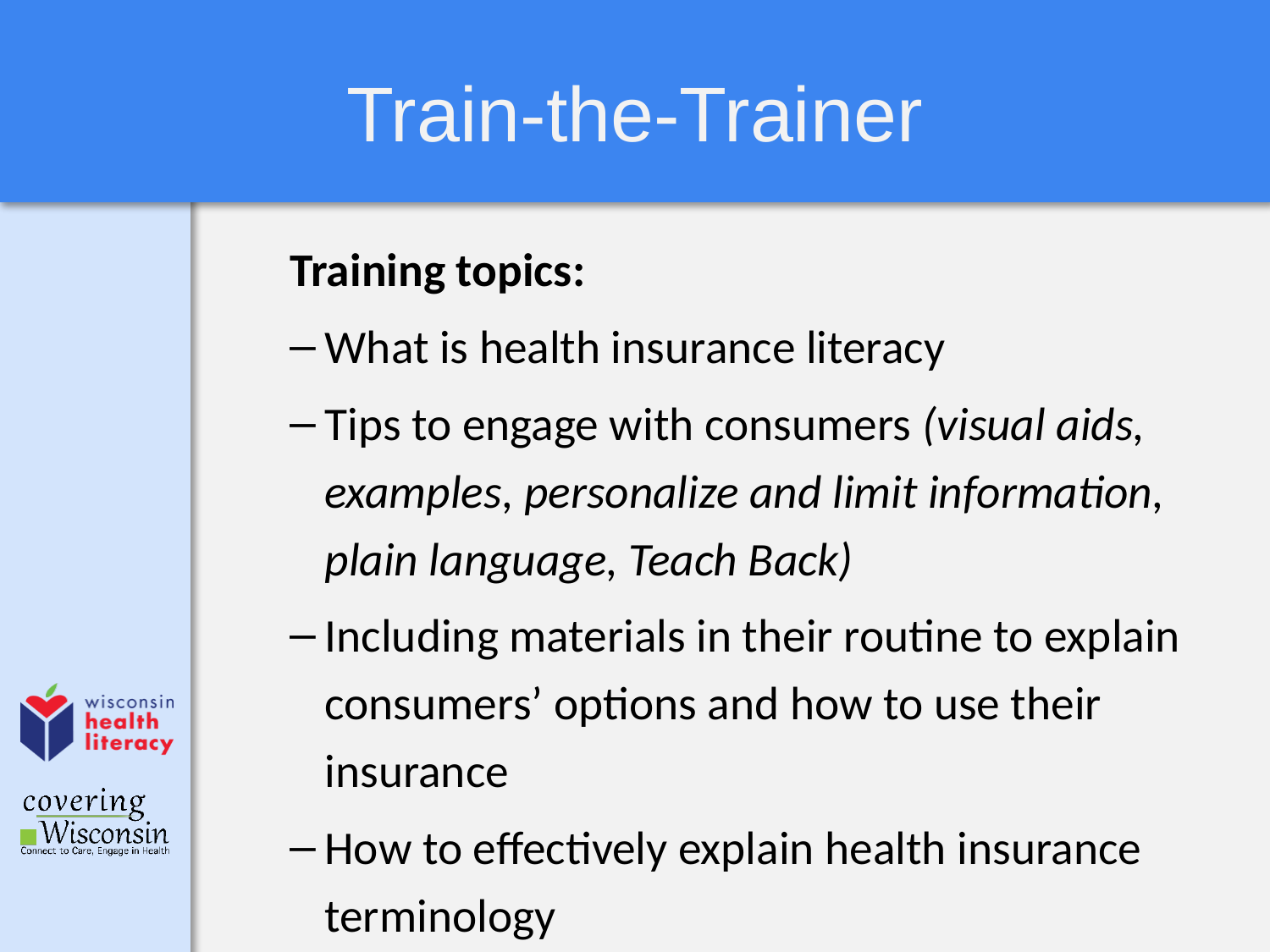

# Train-the-Trainer
Training topics:
What is health insurance literacy
Tips to engage with consumers (visual aids, examples, personalize and limit information, plain language, Teach Back)
Including materials in their routine to explain consumers’ options and how to use their insurance
How to effectively explain health insurance terminology